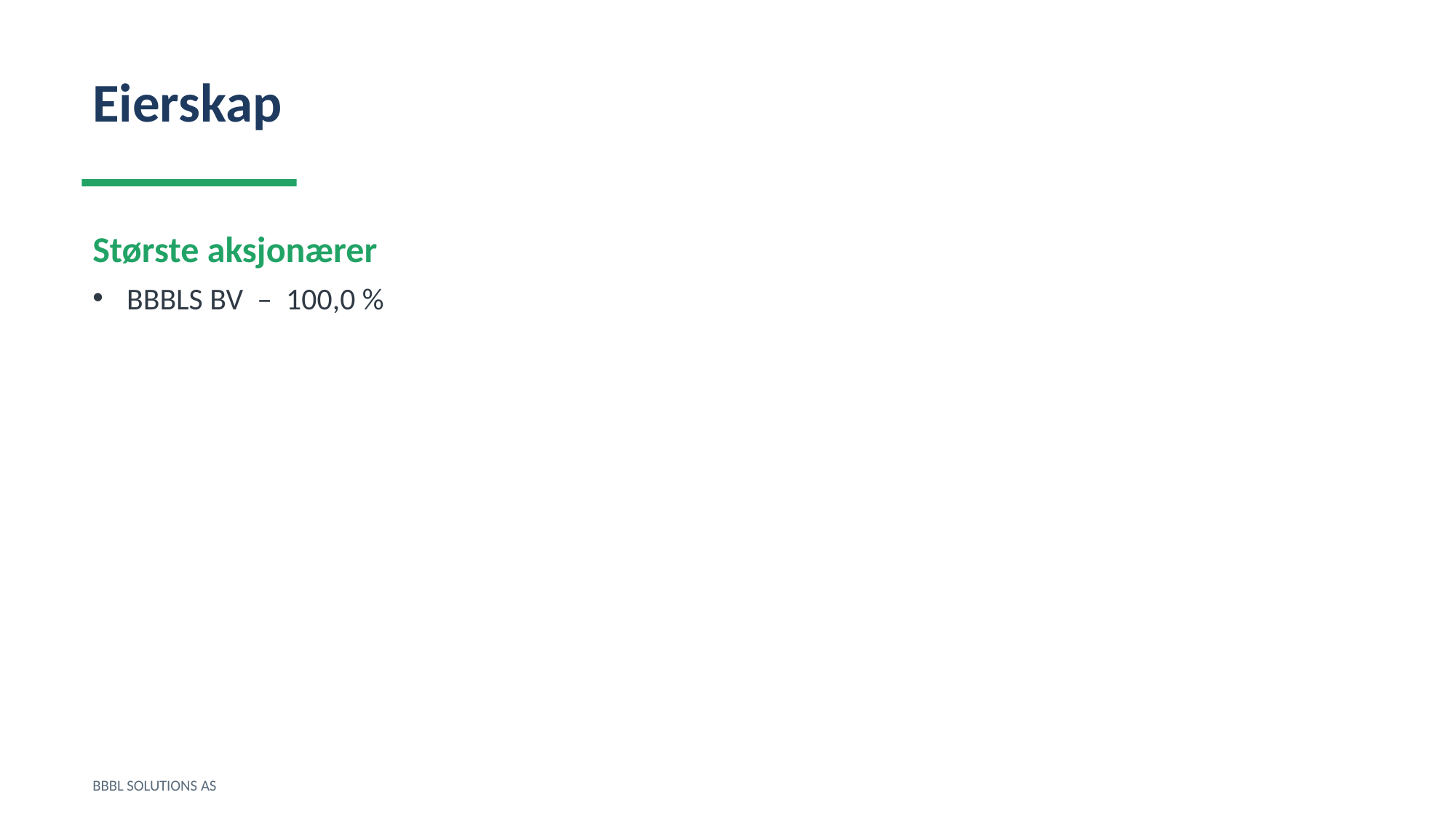

Eierskap

Største aksjonærer
BBBLS BV  –  100,0 %
BBBL SOLUTIONS AS